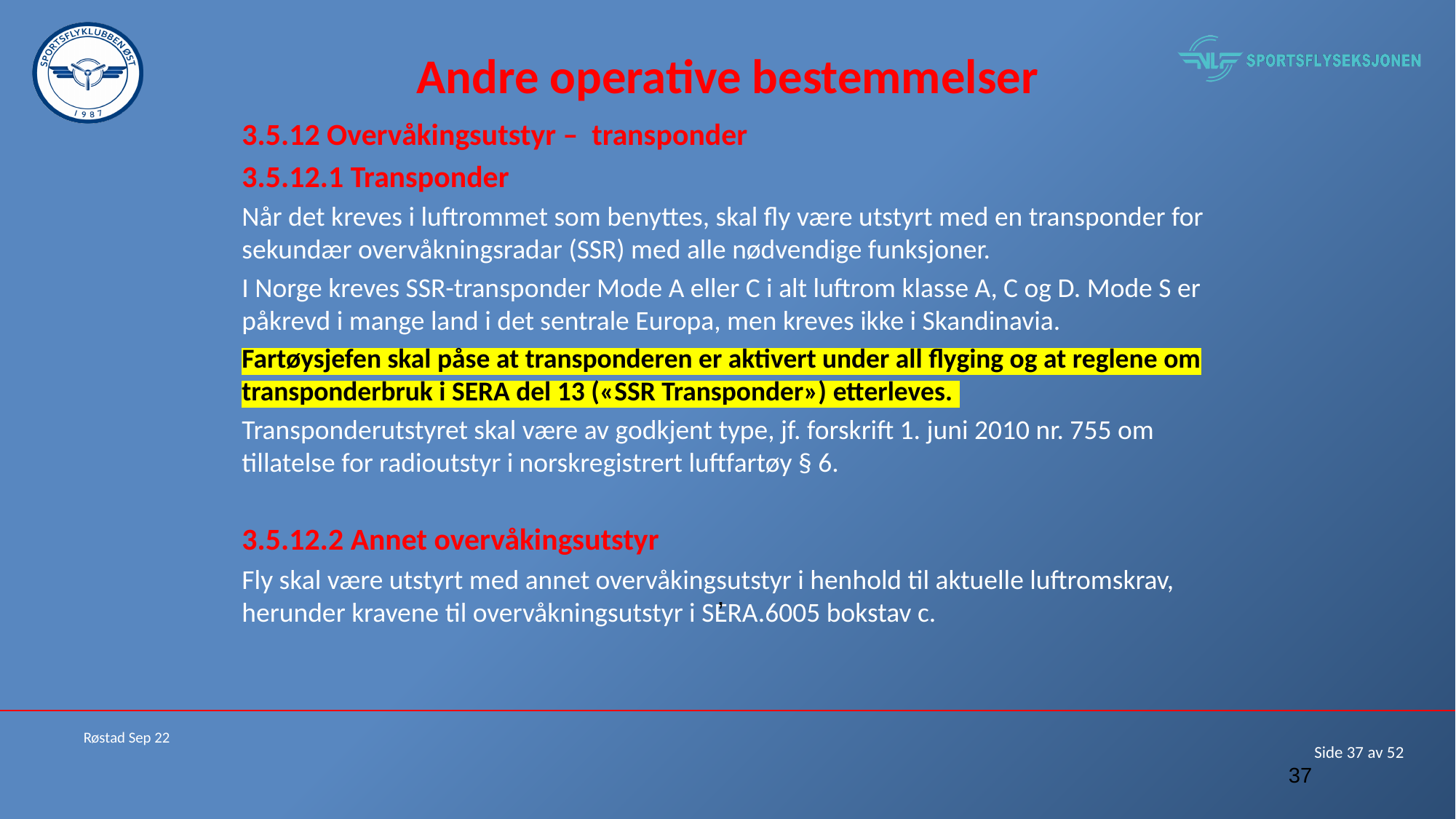

# Andre operative bestemmelser
3.5.12 Overvåkingsutstyr –  transponder
3.5.12.1 Transponder
Når det kreves i luftrommet som benyttes, skal fly være utstyrt med en transponder for sekundær overvåkningsradar (SSR) med alle nødvendige funksjoner.
I Norge kreves SSR-transponder Mode A eller C i alt luftrom klasse A, C og D. Mode S er påkrevd i mange land i det sentrale Europa, men kreves ikke i Skandinavia.
Fartøysjefen skal påse at transponderen er aktivert under all flyging og at reglene om transponderbruk i SERA del 13 («SSR Transponder») etterleves.
Transponderutstyret skal være av godkjent type, jf. forskrift 1. juni 2010 nr. 755 om tillatelse for radioutstyr i norskregistrert luftfartøy § 6.
3.5.12.2 Annet overvåkingsutstyr
Fly skal være utstyrt med annet overvåkingsutstyr i henhold til aktuelle luftromskrav, herunder kravene til overvåkningsutstyr i SERA.6005 bokstav c.

,
Røstad Sep 22
37